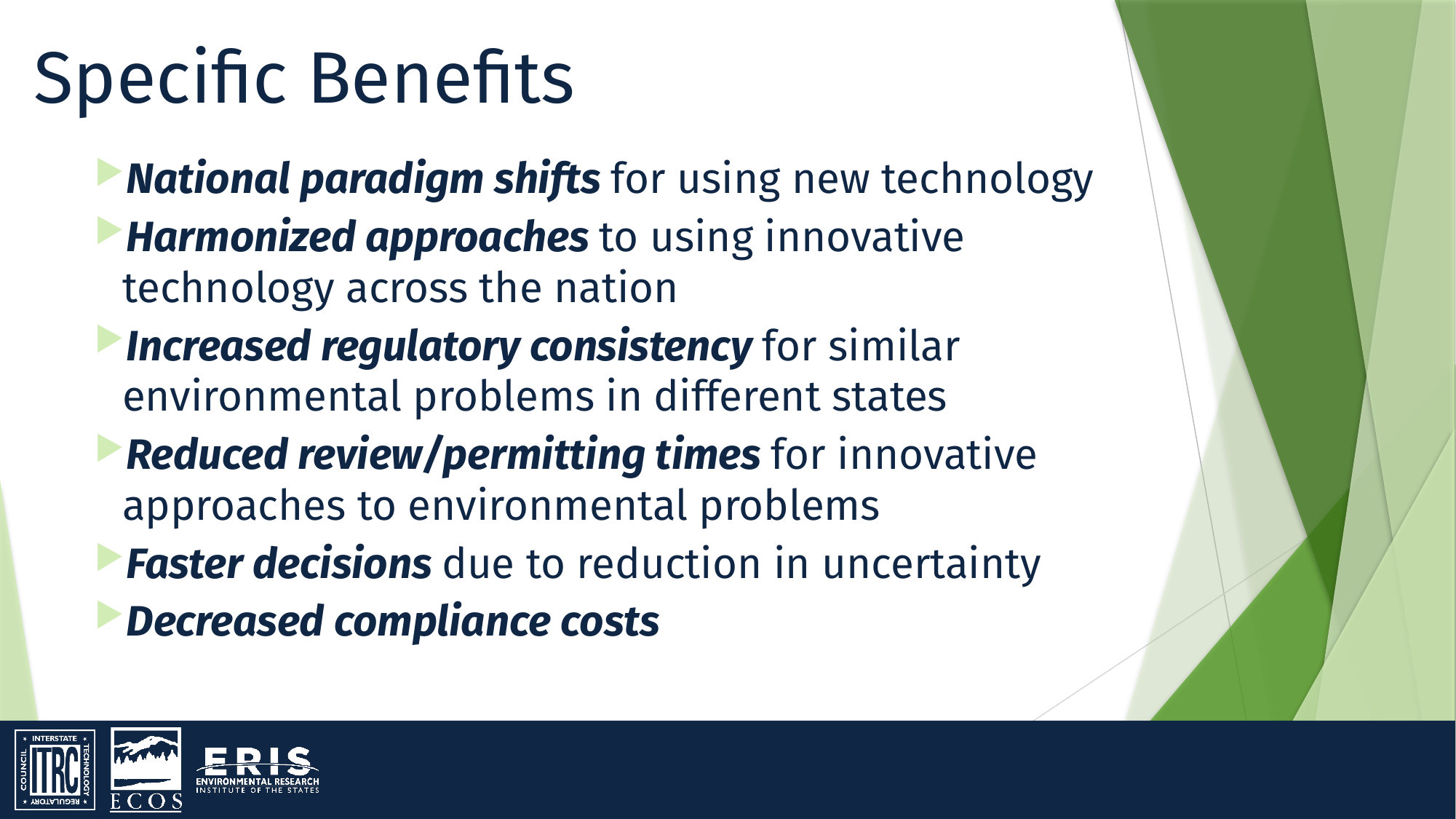

Specific Benefits
National paradigm shifts for using new technology
Harmonized approaches to using innovative technology across the nation
Increased regulatory consistency for similar environmental problems in different states
Reduced review/permitting times for innovative approaches to environmental problems
Faster decisions due to reduction in uncertainty
Decreased compliance costs